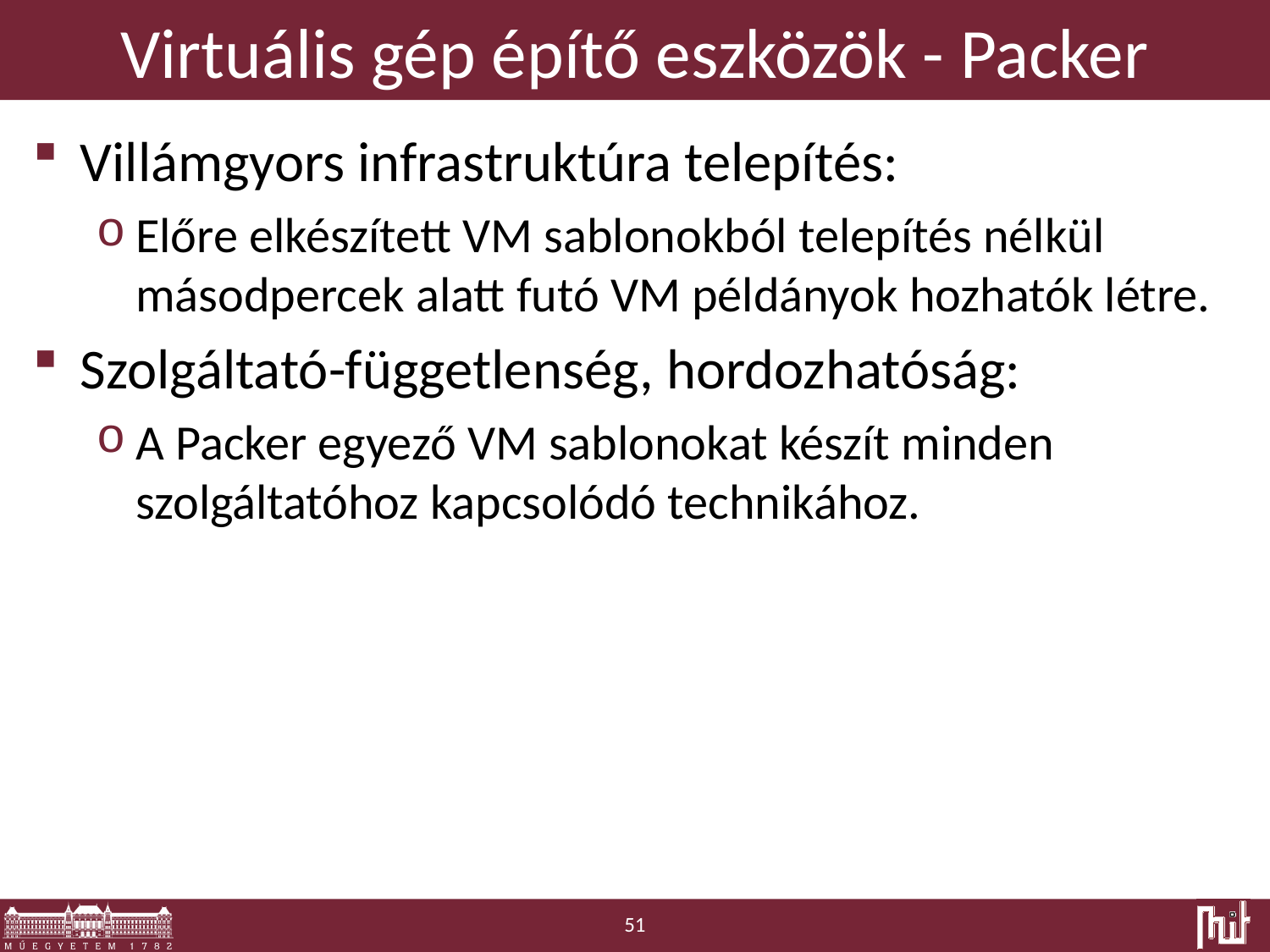

# Virtuális gép építő eszközök - Packer
Villámgyors infrastruktúra telepítés:
Előre elkészített VM sablonokból telepítés nélkül másodpercek alatt futó VM példányok hozhatók létre.
Szolgáltató-függetlenség, hordozhatóság:
A Packer egyező VM sablonokat készít minden szolgáltatóhoz kapcsolódó technikához.
51